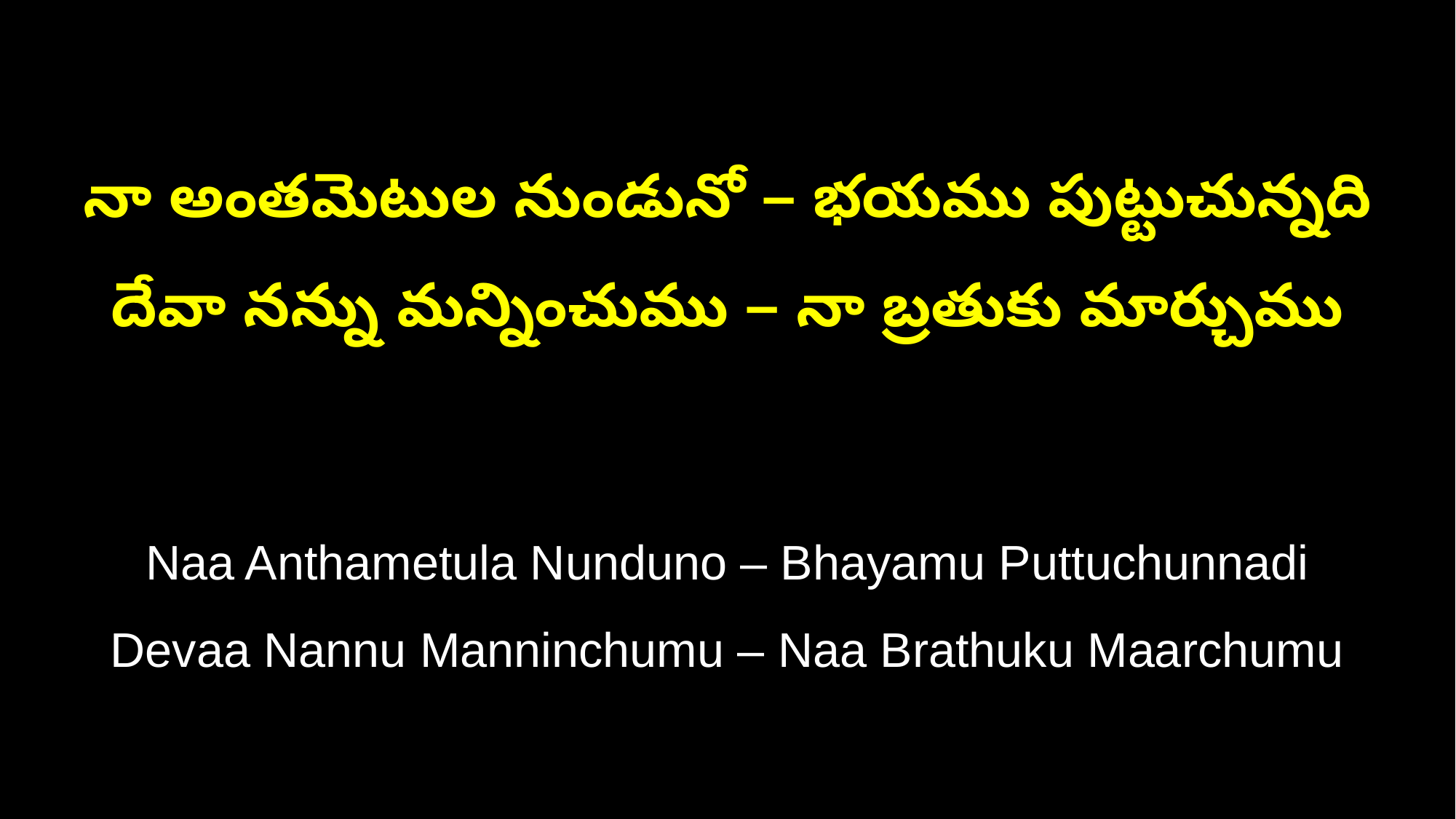

నా అంతమెటుల నుండునో – భయము పుట్టుచున్నది
దేవా నన్ను మన్నించుము – నా బ్రతుకు మార్చుము
Naa Anthametula Nunduno – Bhayamu Puttuchunnadi
Devaa Nannu Manninchumu – Naa Brathuku Maarchumu